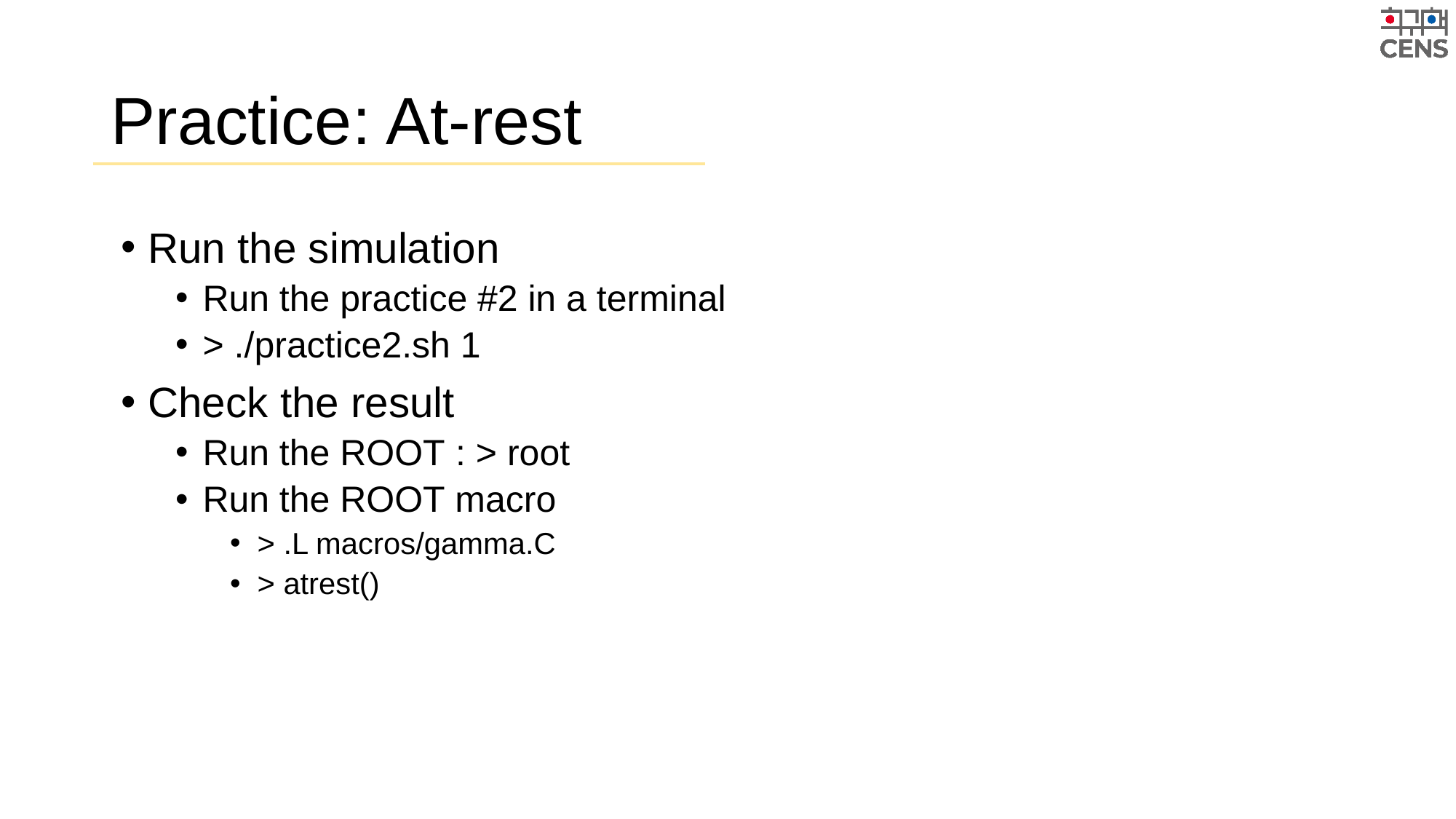

# Practice: At-rest
Run the simulation
Run the practice #2 in a terminal
> ./practice2.sh 1
Check the result
Run the ROOT : > root
Run the ROOT macro
> .L macros/gamma.C
> atrest()